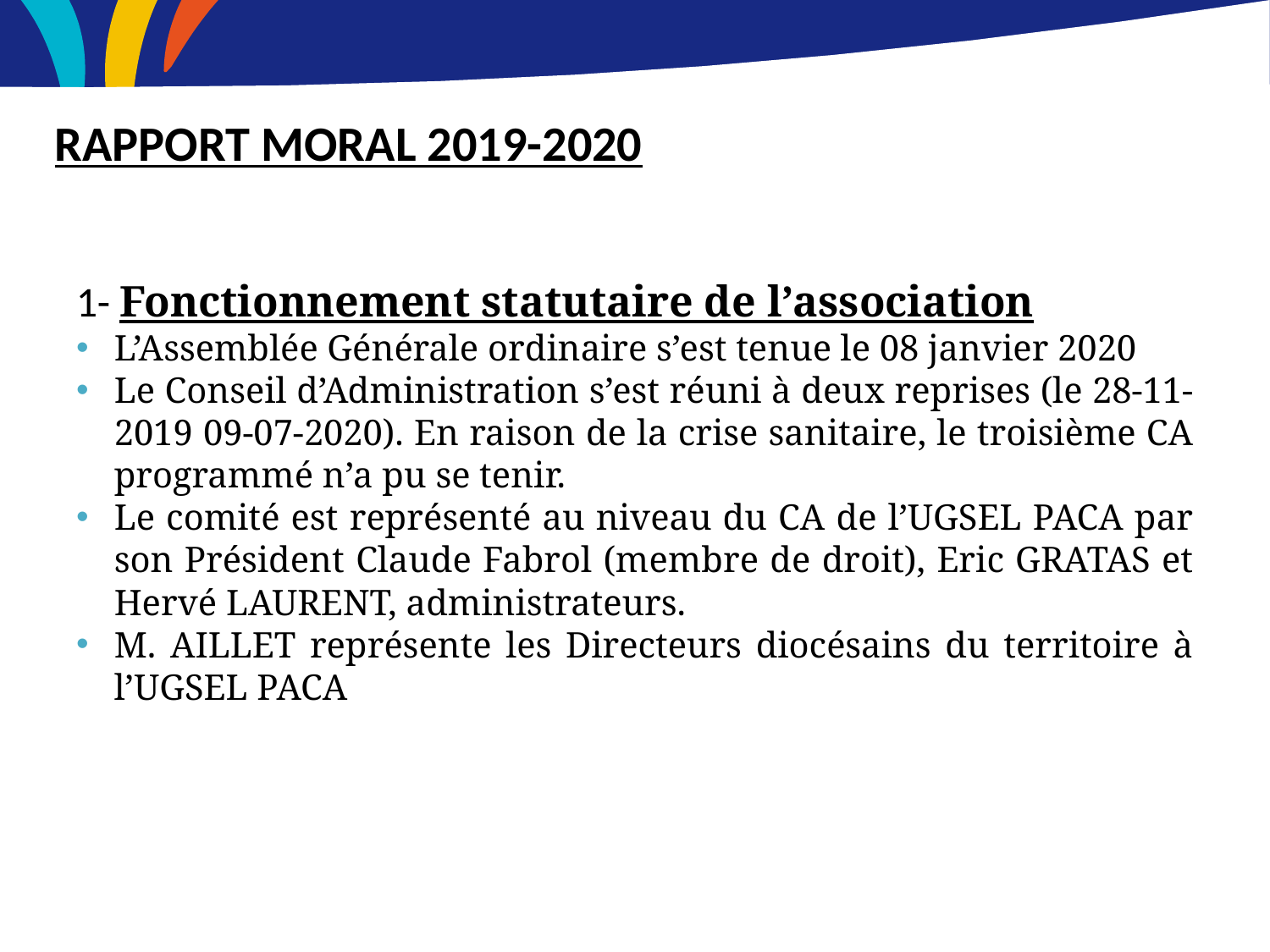

RAPPORT MORAL 2019-2020

1- Fonctionnement statutaire de l’association
L’Assemblée Générale ordinaire s’est tenue le 08 janvier 2020
Le Conseil d’Administration s’est réuni à deux reprises (le 28-11-2019 09-07-2020). En raison de la crise sanitaire, le troisième CA programmé n’a pu se tenir.
Le comité est représenté au niveau du CA de l’UGSEL PACA par son Président Claude Fabrol (membre de droit), Eric GRATAS et Hervé LAURENT, administrateurs.
M. AILLET représente les Directeurs diocésains du territoire à l’UGSEL PACA